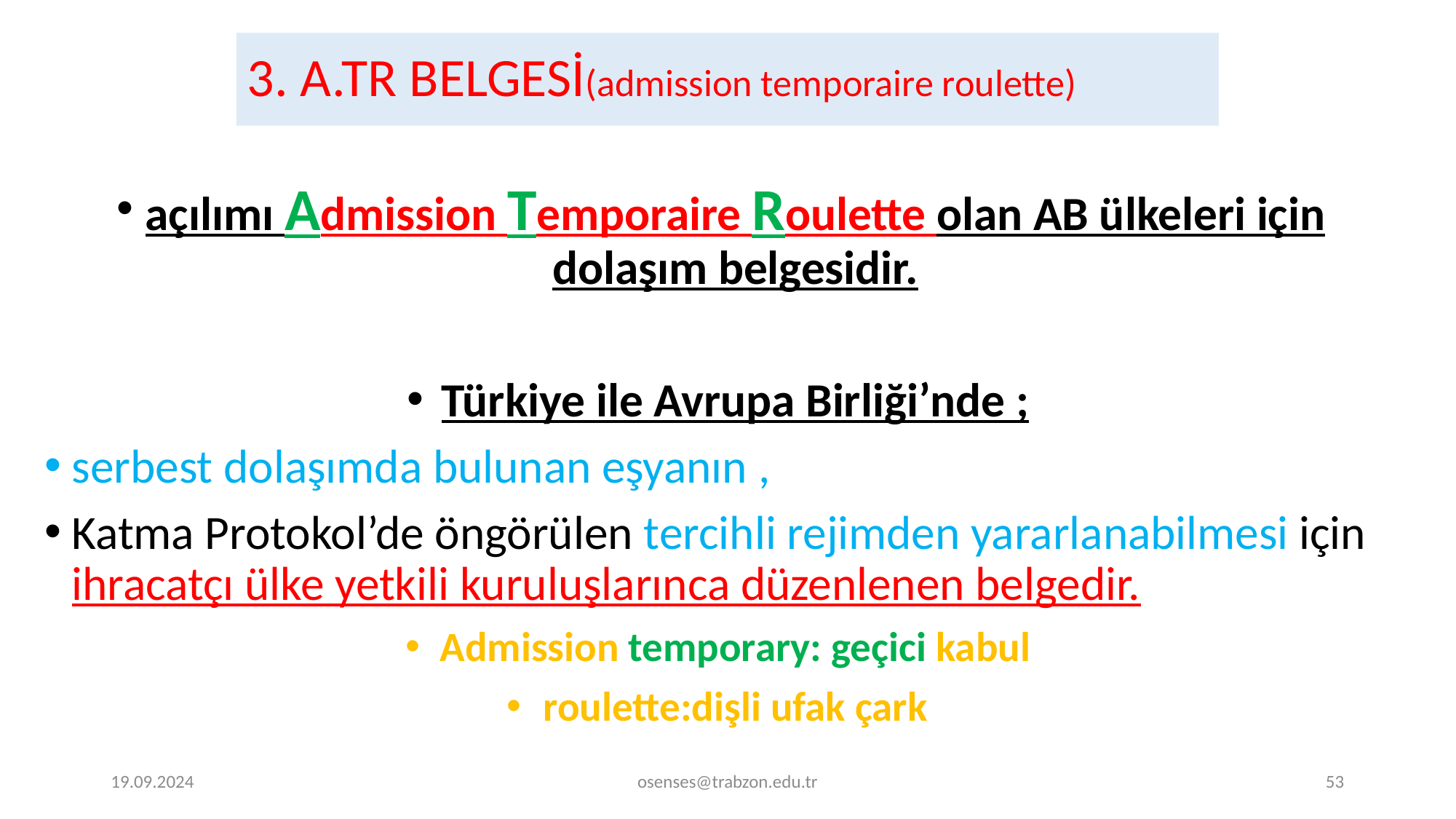

# 3. A.TR BELGESİ(admission temporaire roulette)
açılımı Admission Temporaire Roulette olan AB ülkeleri için dolaşım belgesidir.

Türkiye ile Avrupa Birliği’nde ;
serbest dolaşımda bulunan eşyanın ,
Katma Protokol’de öngörülen tercihli rejimden yararlanabilmesi için ihracatçı ülke yetkili kuruluşlarınca düzenlenen belgedir.
Admission temporary: geçici kabul
roulette:dişli ufak çark

19.09.2024
osenses@trabzon.edu.tr
53